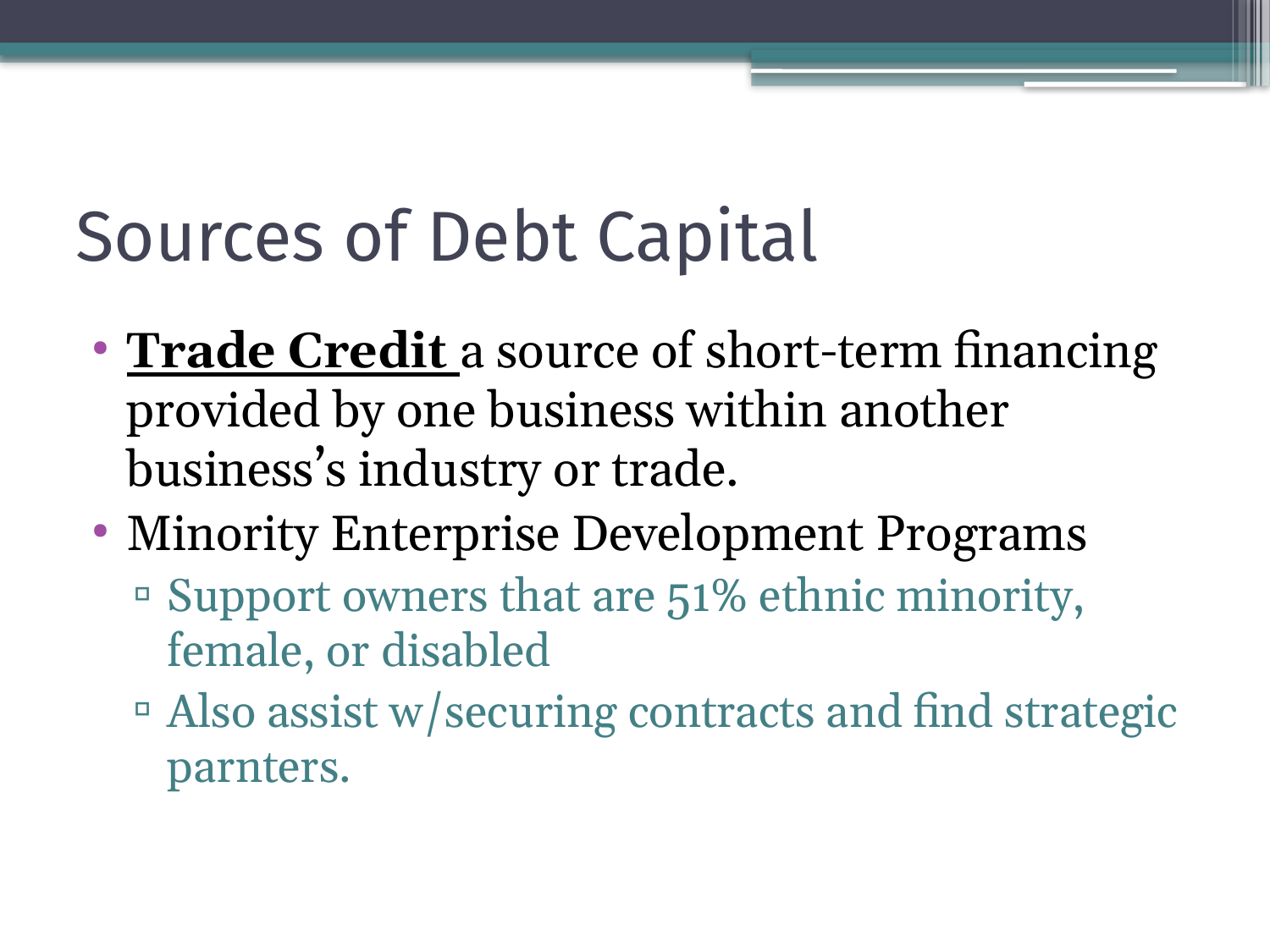

# Sources of Debt Capital
Trade Credit a source of short-term financing provided by one business within another business’s industry or trade.
Minority Enterprise Development Programs
Support owners that are 51% ethnic minority, female, or disabled
Also assist w/securing contracts and find strategic parnters.